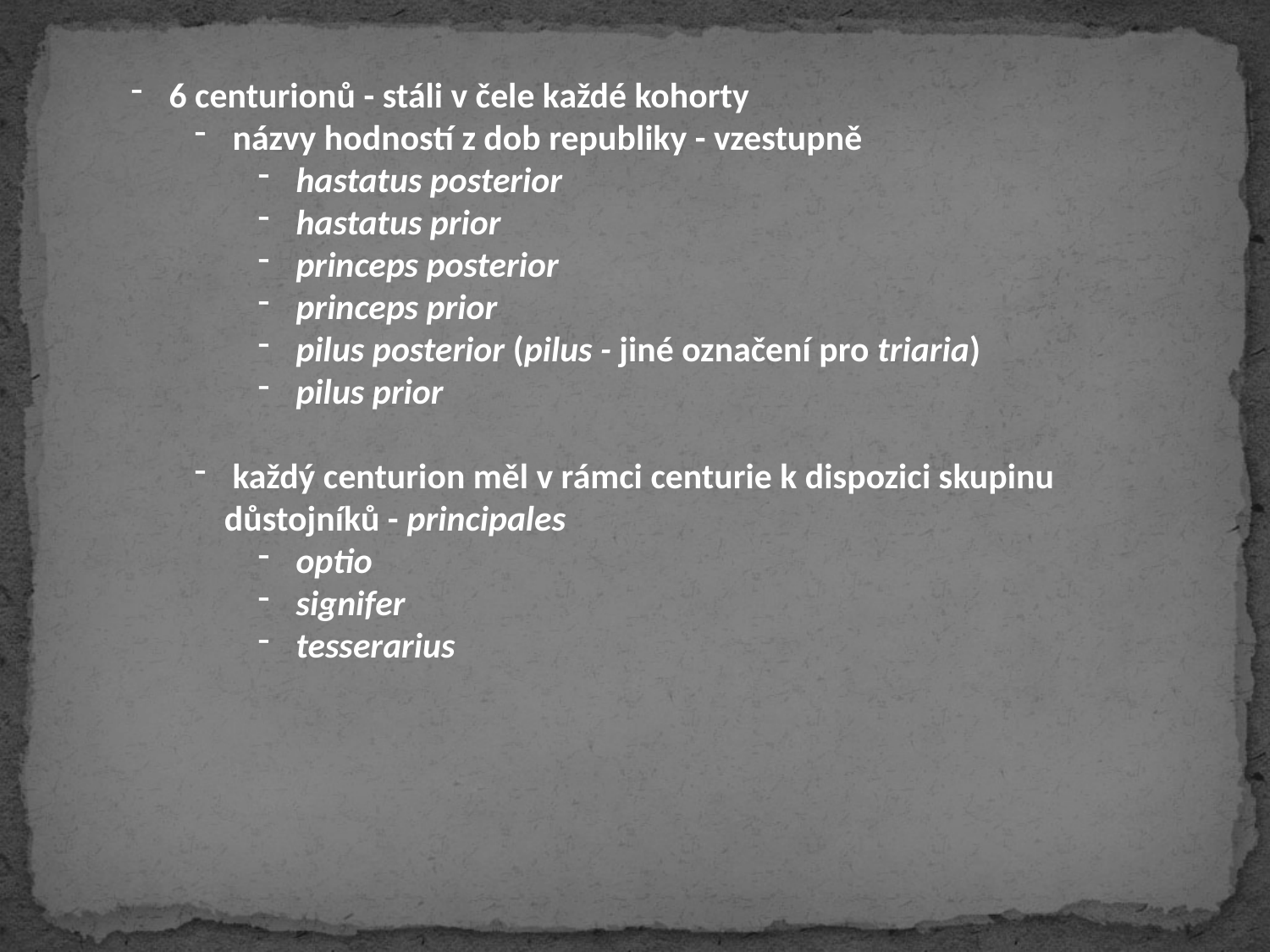

6 centurionů - stáli v čele každé kohorty
 názvy hodností z dob republiky - vzestupně
 hastatus posterior
 hastatus prior
 princeps posterior
 princeps prior
 pilus posterior (pilus - jiné označení pro triaria)
 pilus prior

 každý centurion měl v rámci centurie k dispozici skupinu důstojníků - principales
 optio
 signifer
 tesserarius